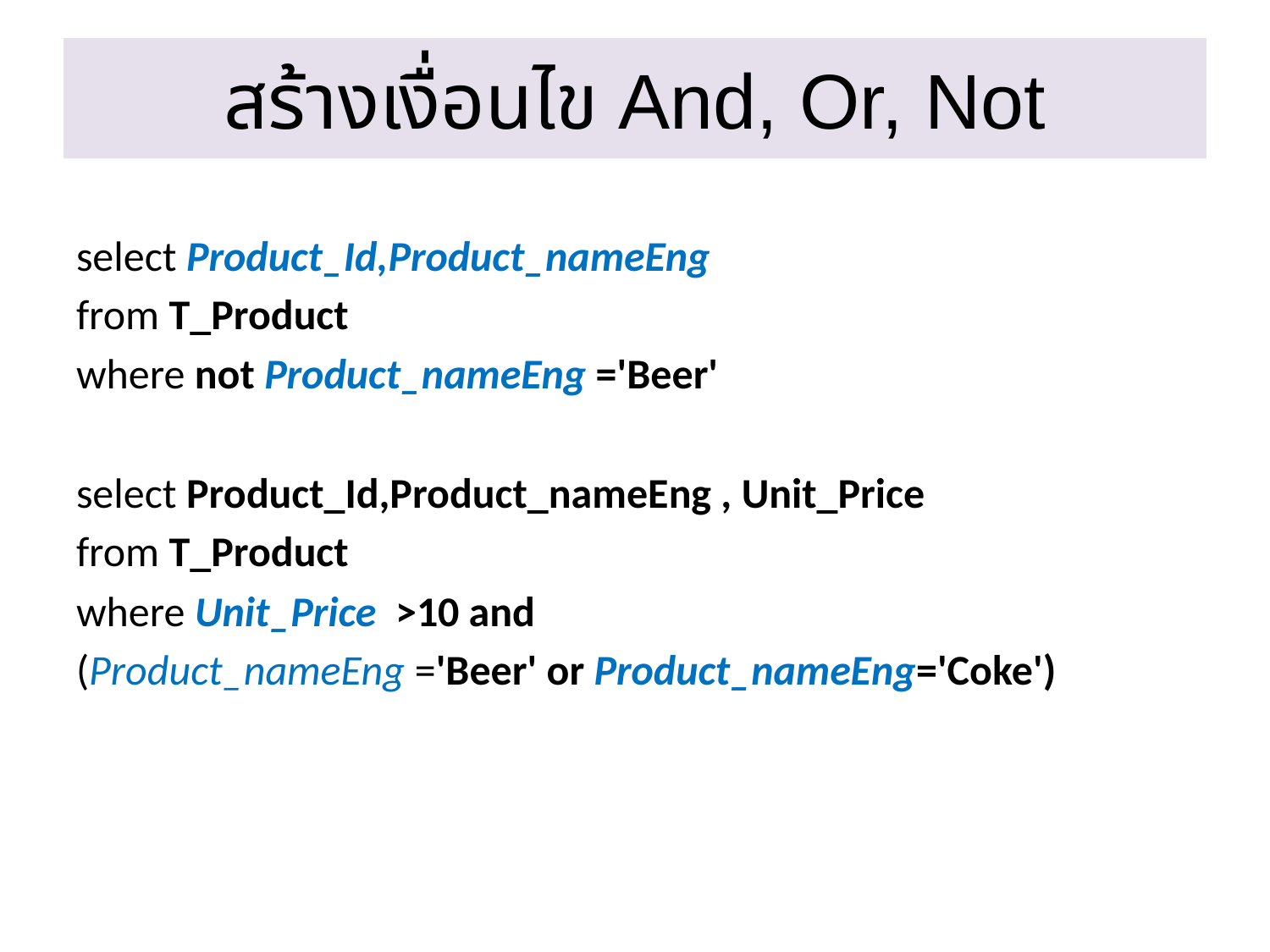

# สร้างเงื่อนไข And, Or, Not
select Product_Id,Product_nameEng
from T_Product
where not Product_nameEng ='Beer'

select Product_Id,Product_nameEng , Unit_Price
from T_Product
where Unit_Price  >10 and
(Product_nameEng ='Beer' or Product_nameEng='Coke')